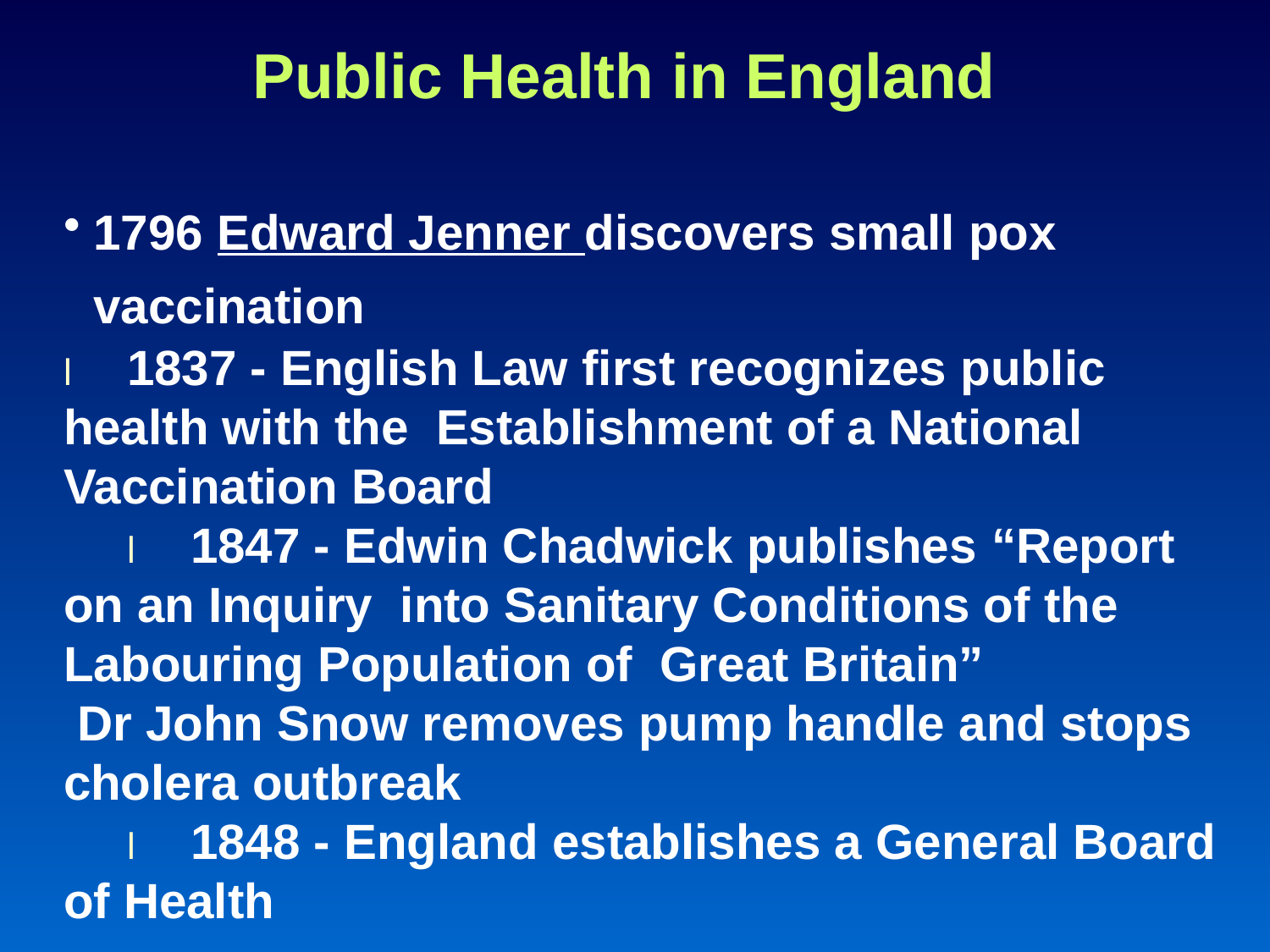

# Public Health in England

1796 Edward Jenner discovers small pox vaccination
l	1837 - English Law first recognizes public health with the  Establishment of a National Vaccination Board
	l	1847 - Edwin Chadwick publishes “Report on an Inquiry  into Sanitary Conditions of the Labouring Population of  Great Britain”
 Dr John Snow removes pump handle and stops cholera outbreak
	l	1848 - England establishes a General Board of Health